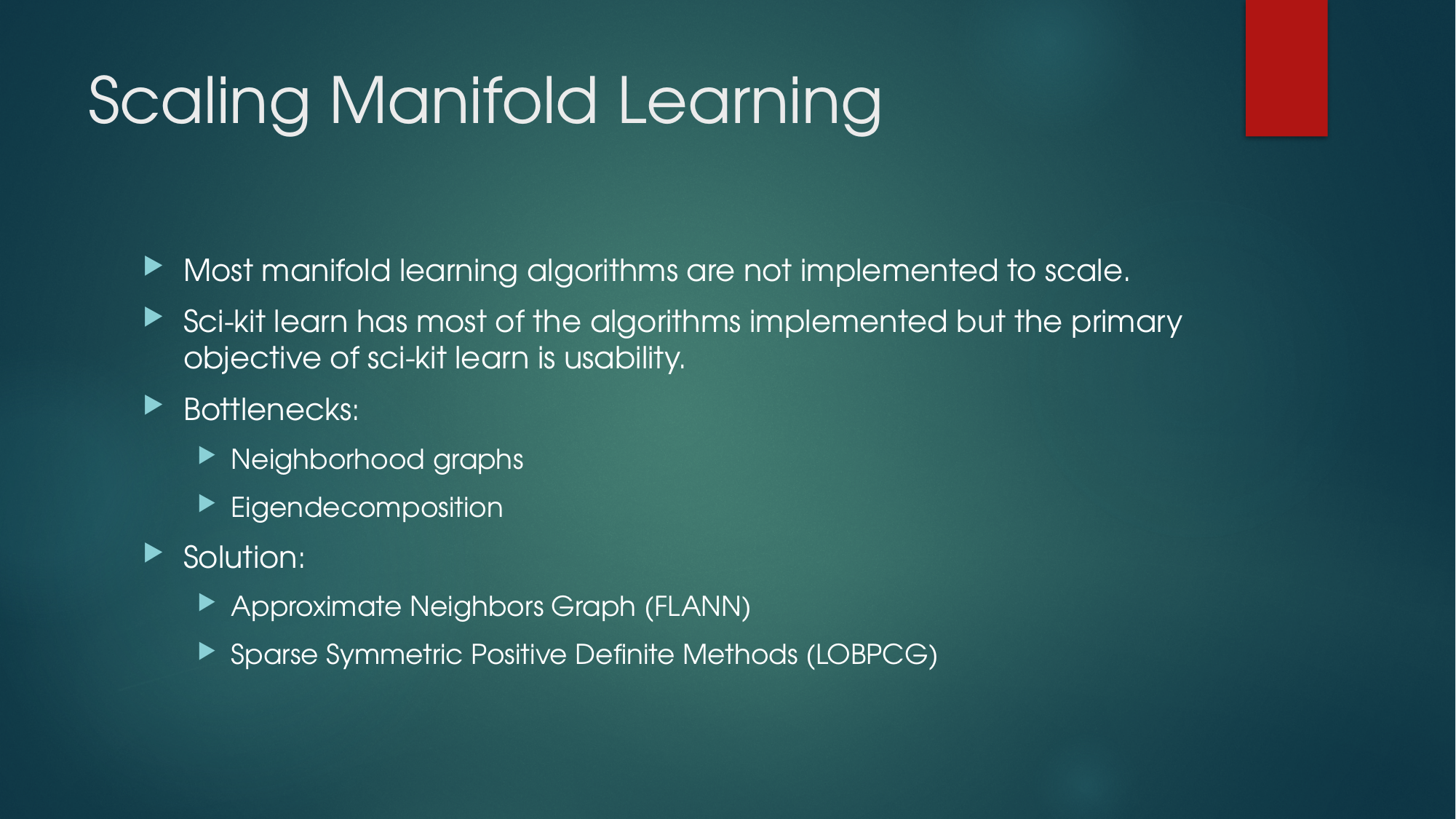

# Scaling Manifold Learning
Most manifold learning algorithms are not implemented to scale.
Sci-kit learn has most of the algorithms implemented but the primary objective of sci-kit learn is usability.
Bottlenecks:
Neighborhood graphs
Eigendecomposition
Solution:
Approximate Neighbors Graph (FLANN)
Sparse Symmetric Positive Definite Methods (LOBPCG)